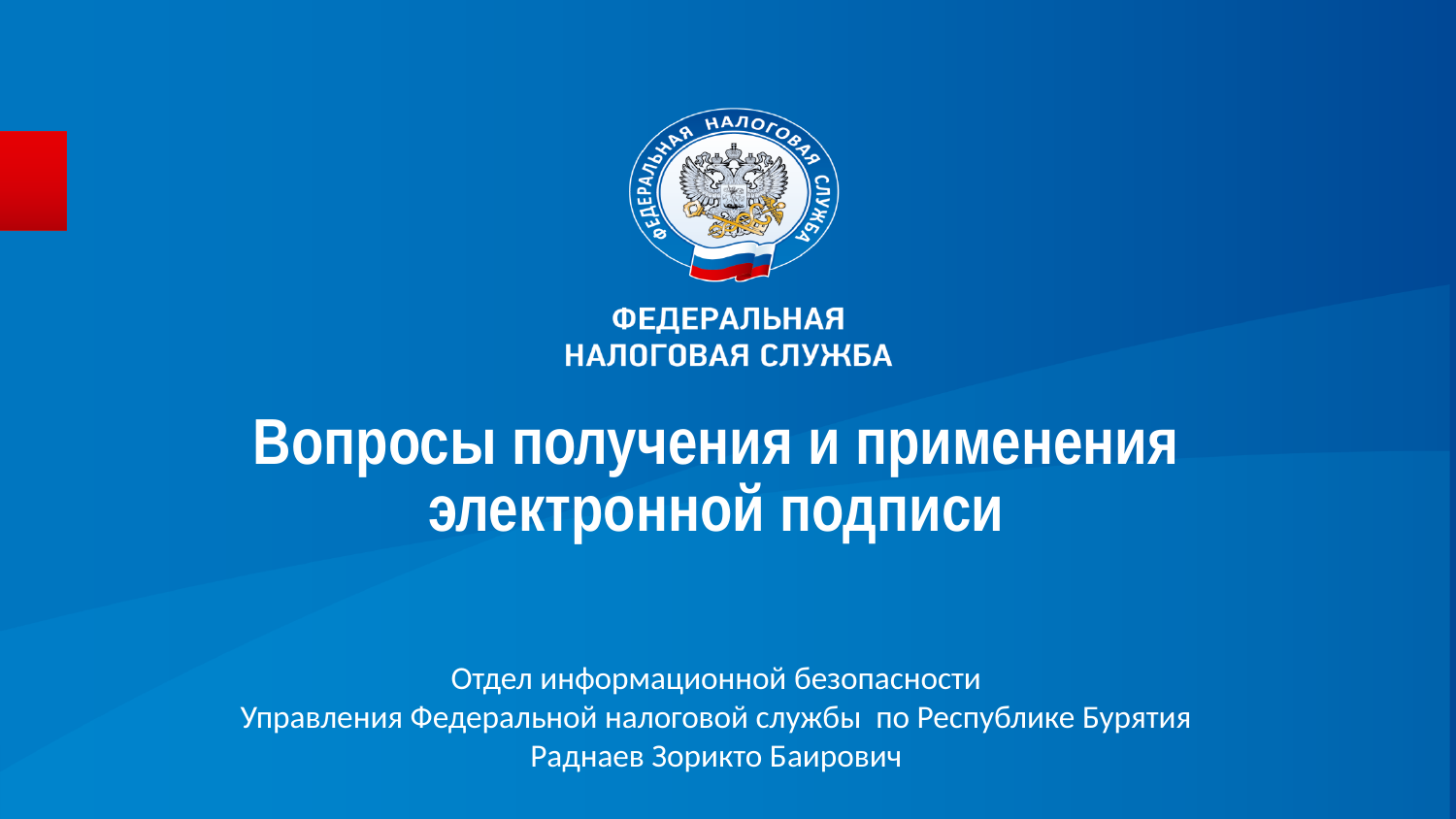

#
Вопросы получения и применения электронной подписи

Отдел информационной безопасности
Управления Федеральной налоговой службы  по Республике Бурятия
Раднаев Зорикто Баирович

13 февраля 2020 года

2020 год